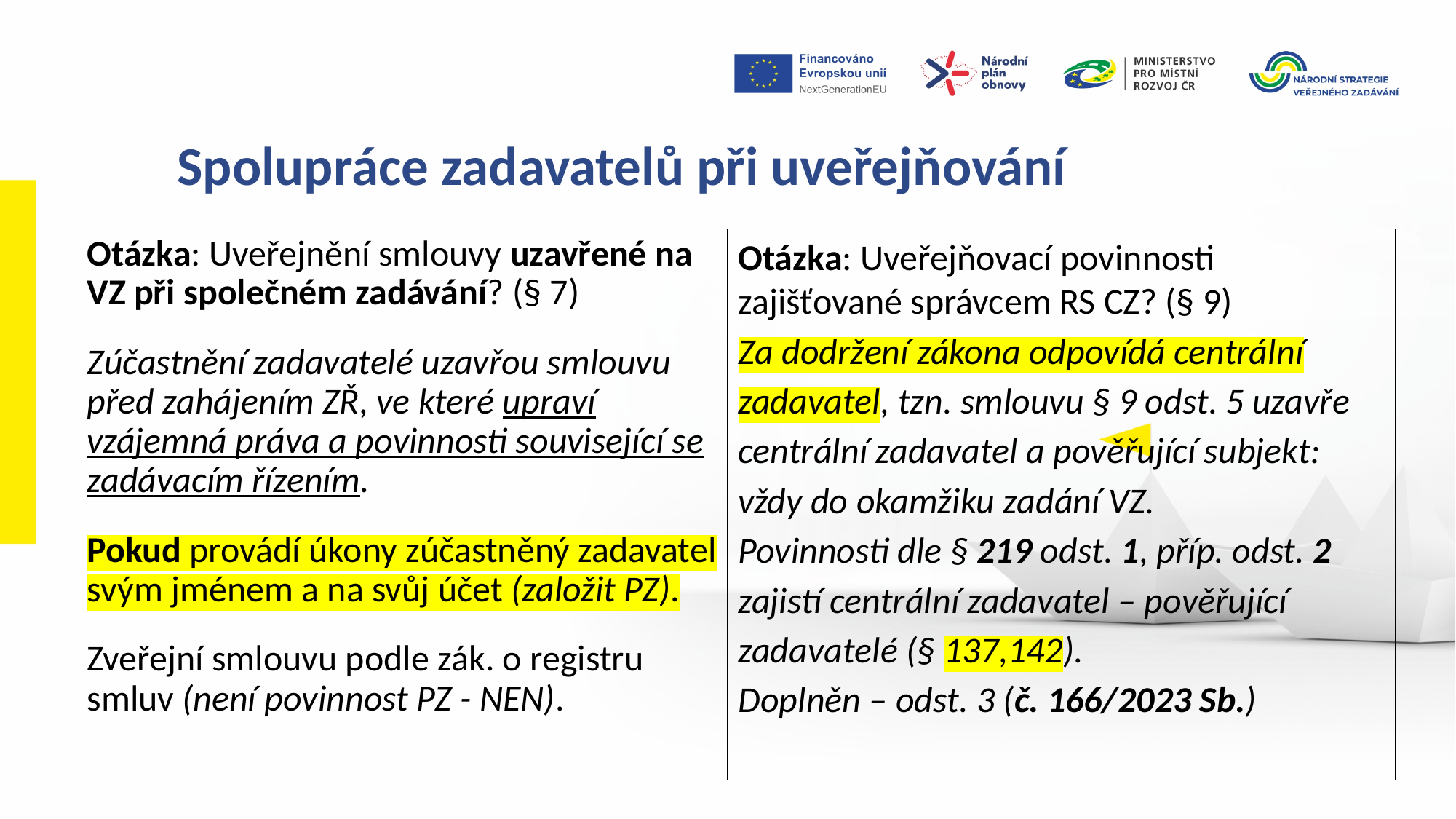

Spolupráce zadavatelů při uveřejňování
Otázka: Uveřejnění smlouvy uzavřené na VZ při společném zadávání? (§ 7)
Zúčastnění zadavatelé uzavřou smlouvu před zahájením ZŘ, ve které upraví vzájemná práva a povinnosti související se zadávacím řízením.
Pokud provádí úkony zúčastněný zadavatel svým jménem a na svůj účet (založit PZ).
Zveřejní smlouvu podle zák. o registru smluv (není povinnost PZ - NEN).
Otázka: Uveřejňovací povinnosti zajišťované správcem RS CZ? (§ 9)
Za dodržení zákona odpovídá centrální zadavatel, tzn. smlouvu § 9 odst. 5 uzavře centrální zadavatel a pověřující subjekt: vždy do okamžiku zadání VZ.
Povinnosti dle § 219 odst. 1, příp. odst. 2 zajistí centrální zadavatel – pověřující zadavatelé (§ 137,142).
Doplněn – odst. 3 (č. 166/2023 Sb.)